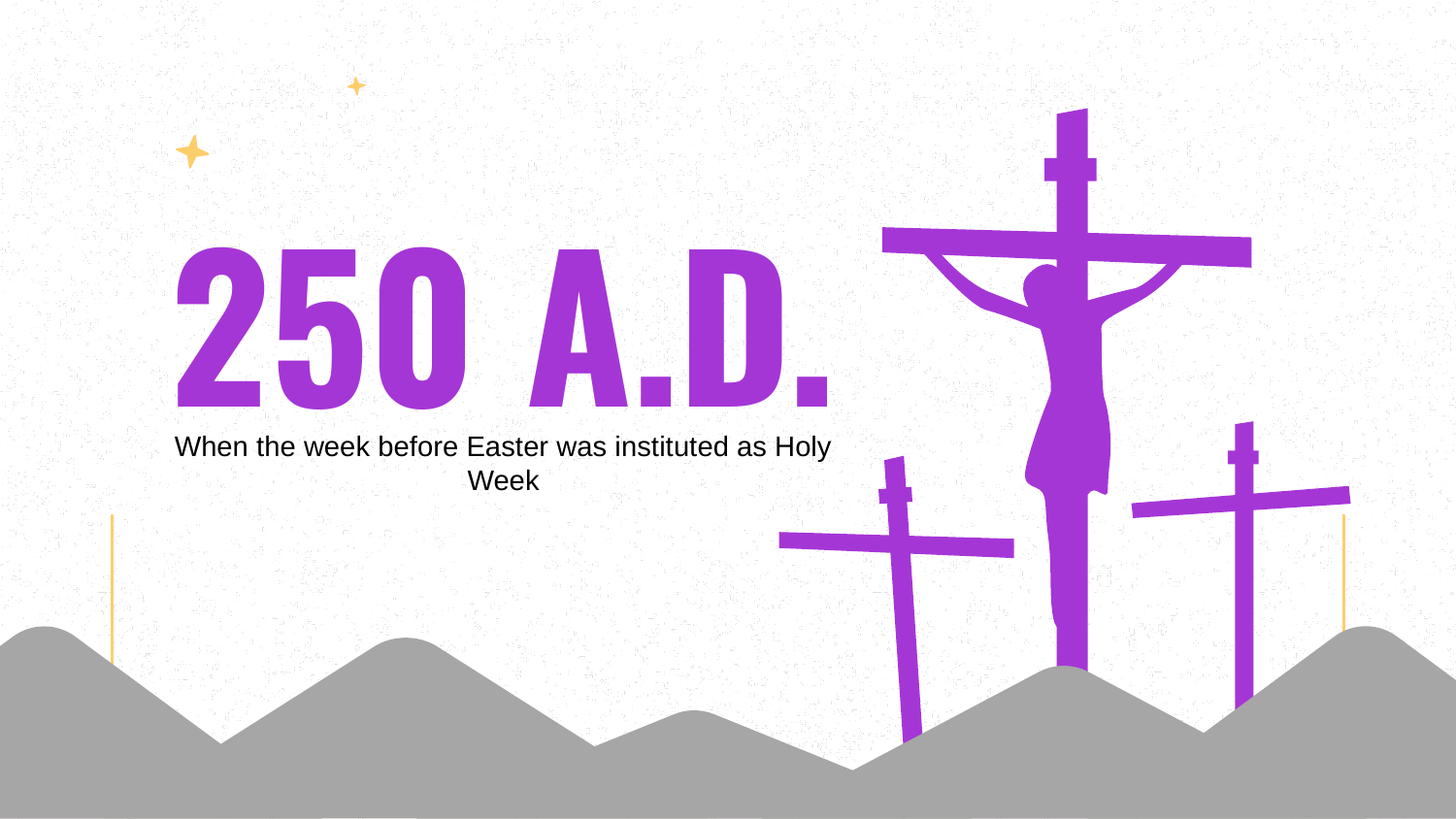

# 250 A.D.
When the week before Easter was instituted as Holy Week